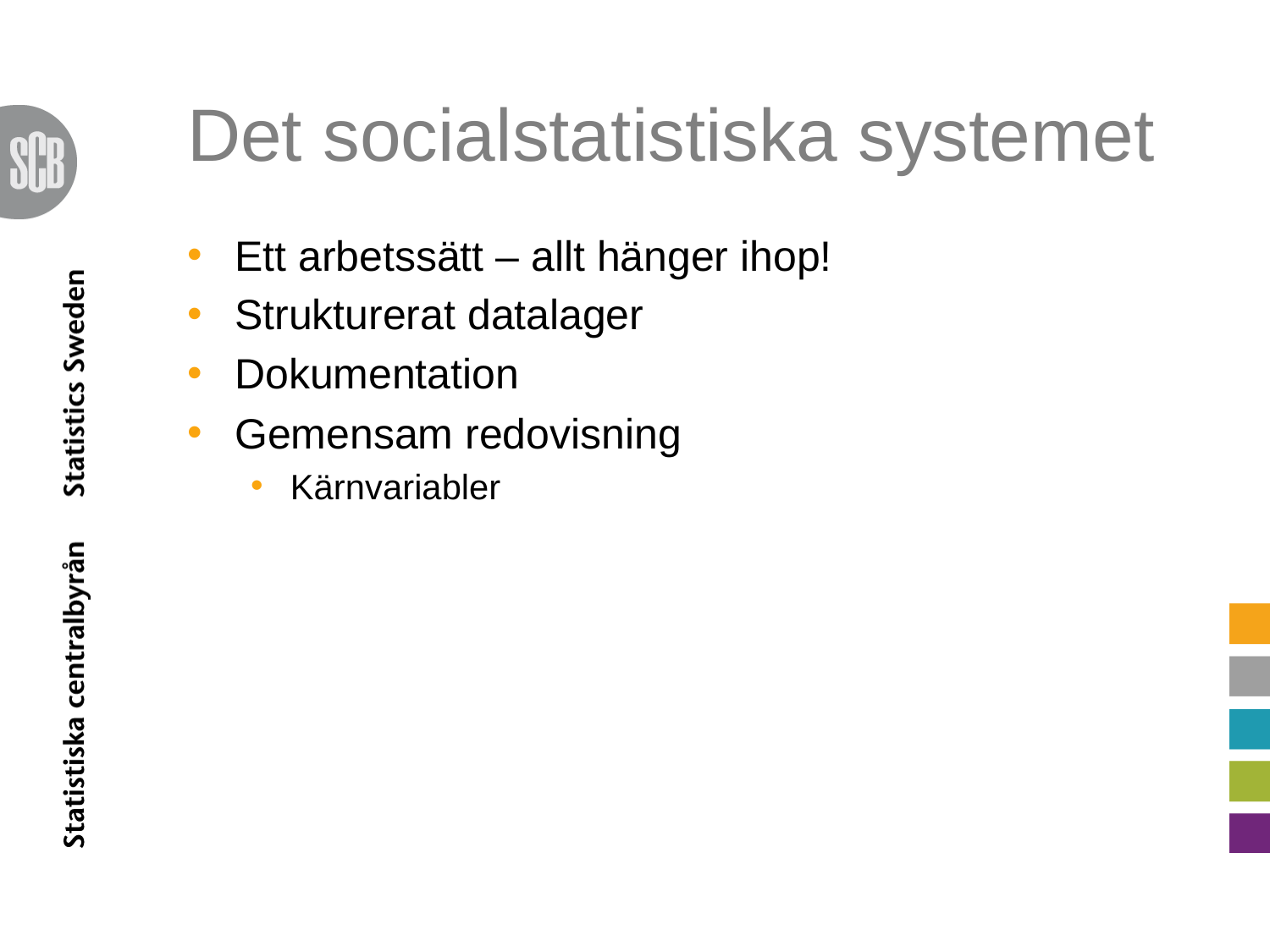

# Det socialstatistiska systemet
Ett arbetssätt – allt hänger ihop!
Strukturerat datalager
Dokumentation
Gemensam redovisning
Kärnvariabler